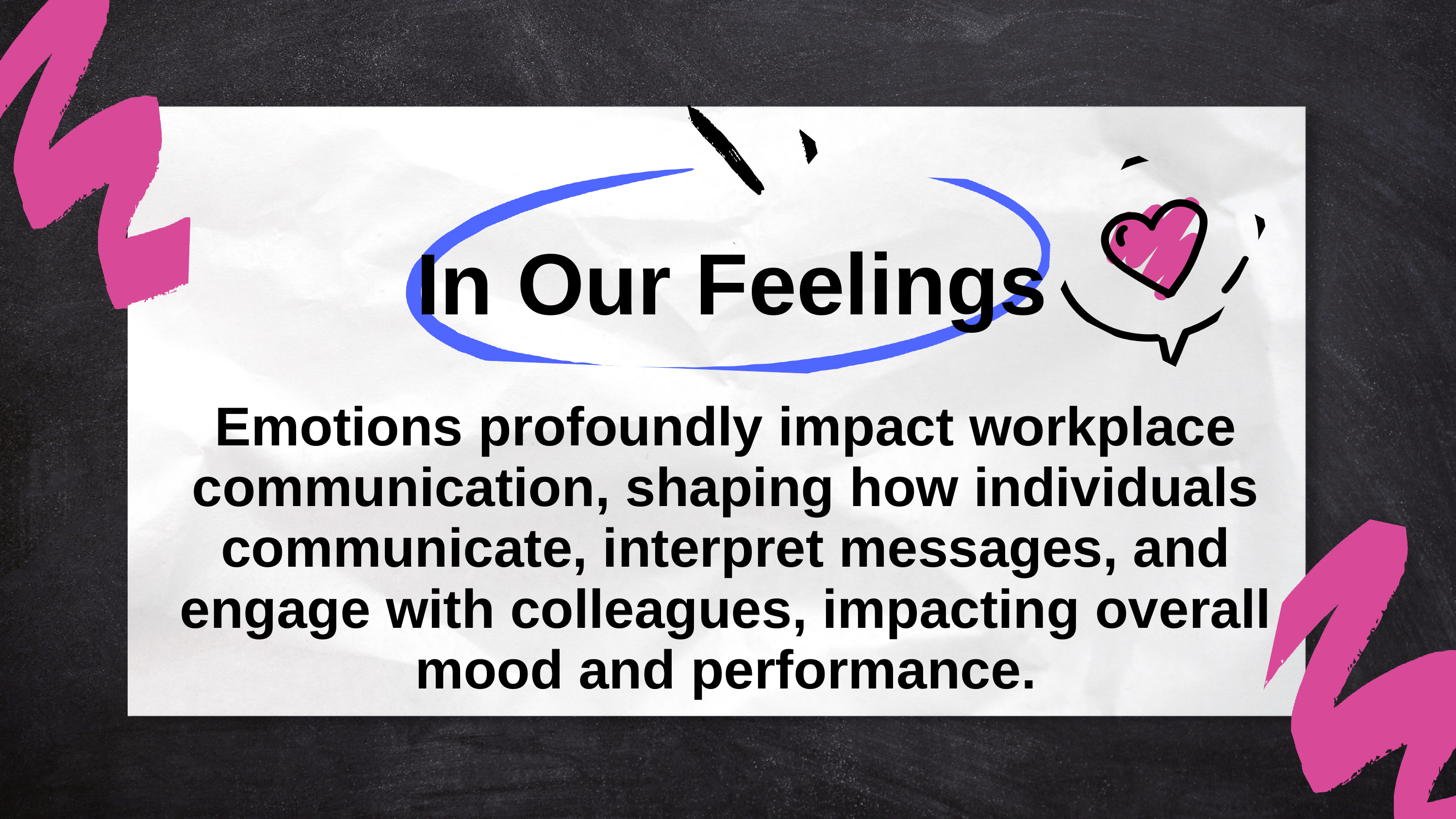

In Our Feelings
Emotions profoundly impact workplace communication, shaping how individuals communicate, interpret messages, and engage with colleagues, impacting overall mood and performance.